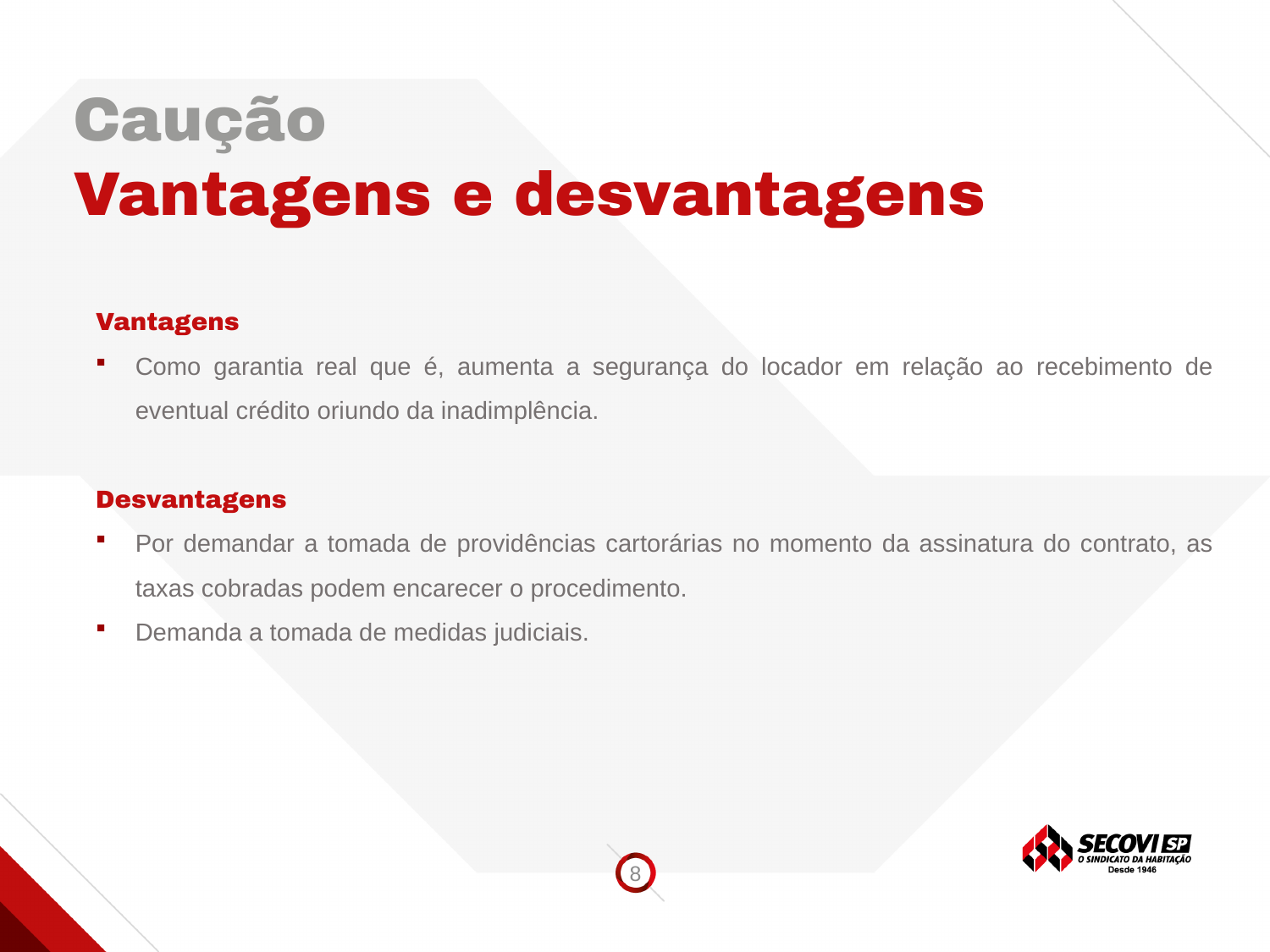

Caução
Vantagens e desvantagens
Vantagens
Como garantia real que é, aumenta a segurança do locador em relação ao recebimento de eventual crédito oriundo da inadimplência.

Desvantagens
Por demandar a tomada de providências cartorárias no momento da assinatura do contrato, as taxas cobradas podem encarecer o procedimento.
Demanda a tomada de medidas judiciais.

8